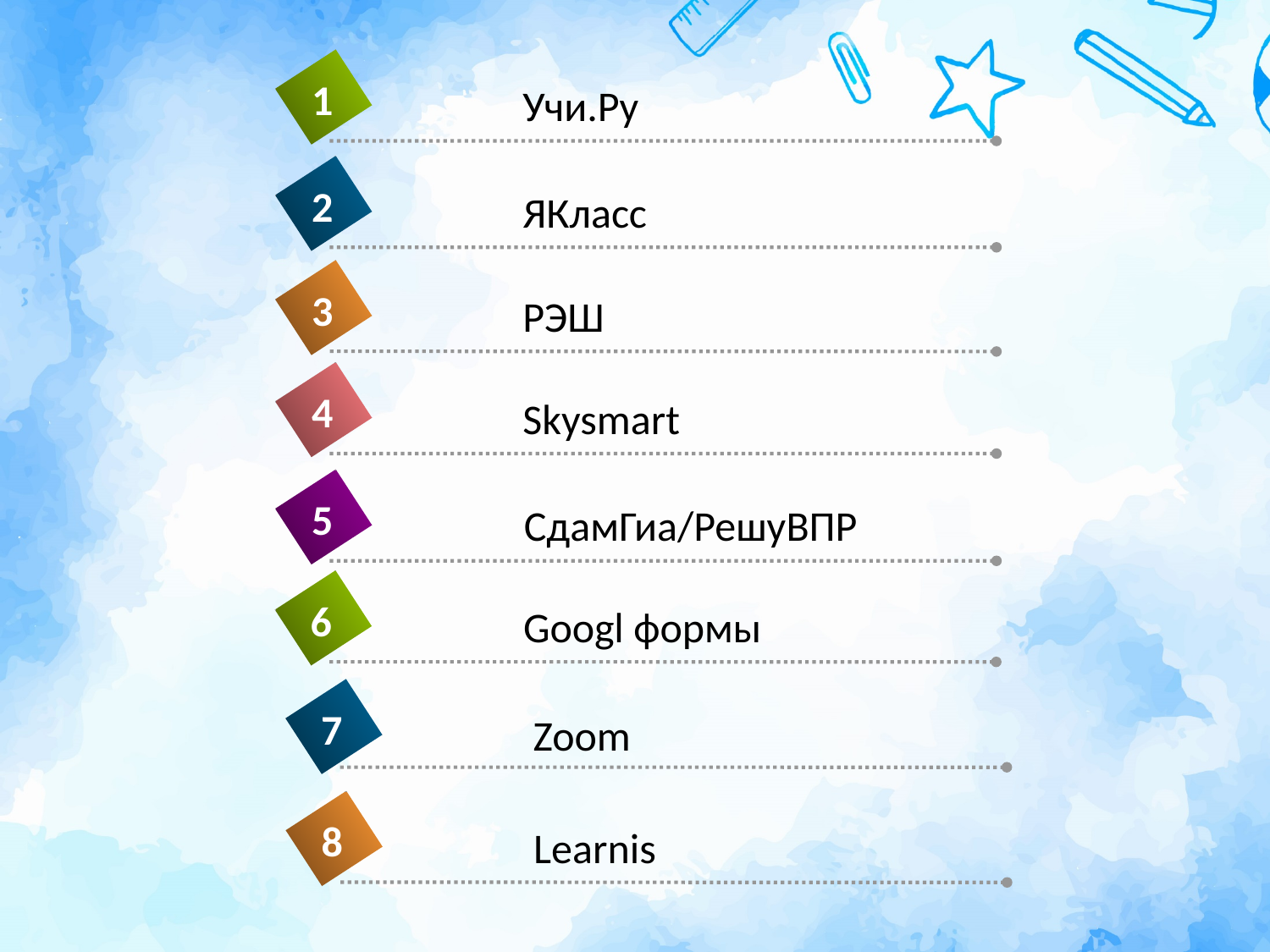

1
Учи.Ру

2
ЯКласс

3
РЭШ

4
Skysmart

5
СдамГиа/РешуВПР

6
Googl формы

7
Zoom

8
Learnis